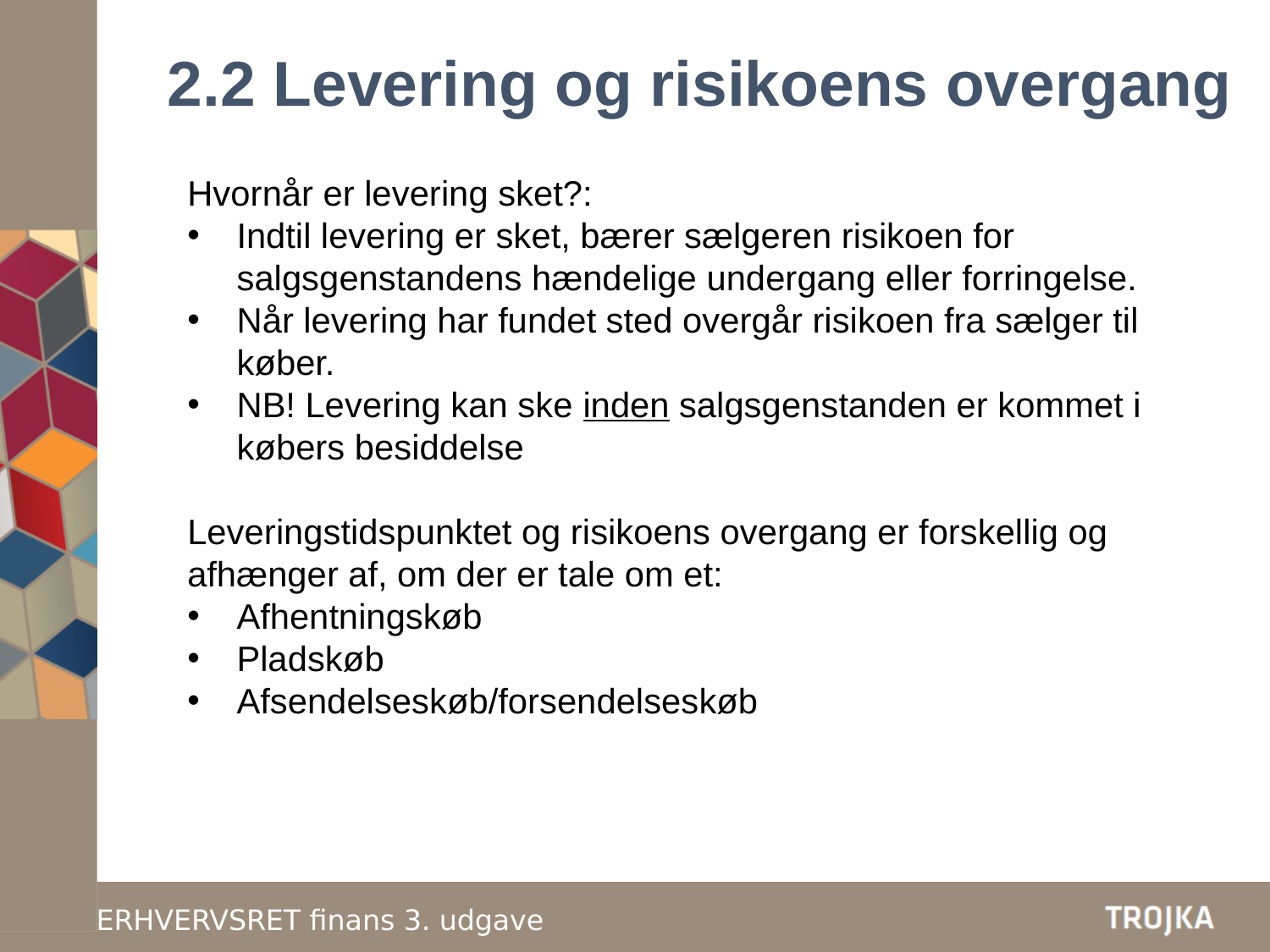

2.2 Levering og risikoens overgang
Hvornår er levering sket?:
Indtil levering er sket, bærer sælgeren risikoen for salgsgenstandens hændelige undergang eller forringelse.
Når levering har fundet sted overgår risikoen fra sælger til køber.
NB! Levering kan ske inden salgsgenstanden er kommet i købers besiddelse

Leveringstidspunktet og risikoens overgang er forskellig og afhænger af, om der er tale om et:
Afhentningskøb
Pladskøb
Afsendelseskøb/forsendelseskøb